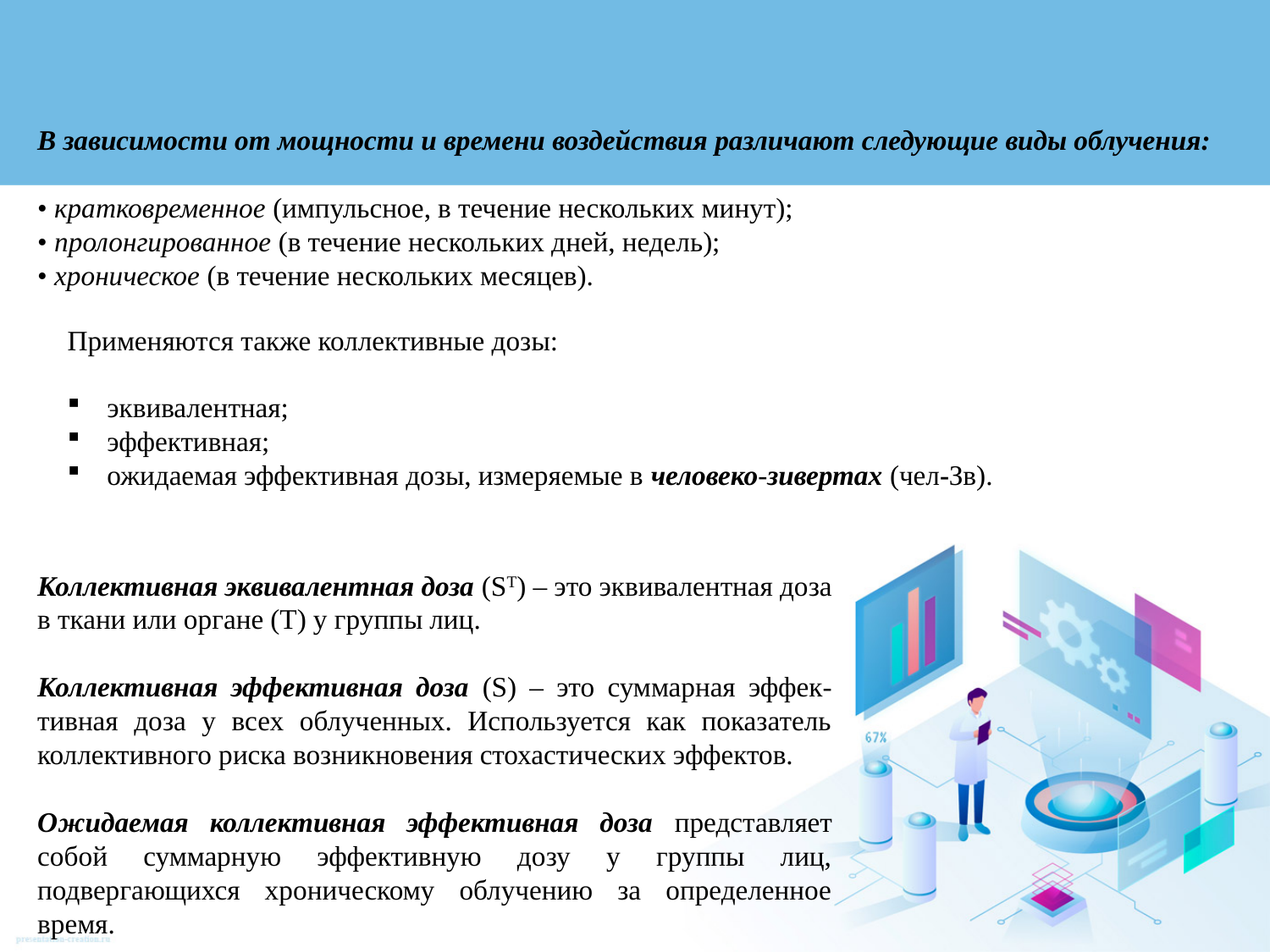

В зависимости от мощности и времени воздействия различают следующие виды облучения:

• кратковременное (импульсное, в течение нескольких минут);
• пролонгированное (в течение нескольких дней, недель);
• хроническое (в течение нескольких месяцев).
Применяются также коллективные дозы:

эквивалентная;
эффективная;
ожидаемая эффективная дозы, измеряемые в человеко-зивертах (чел-Зв).
Коллективная эквивалентная доза (ST) – это эквивалентная доза в ткани или органе (Т) у группы лиц.

Коллективная эффективная доза (S) – это суммарная эффек-тивная доза у всех облученных. Используется как показатель коллективного риска возникновения стохастических эффектов.

Ожидаемая коллективная эффективная доза представляет собой суммарную эффективную дозу у группы лиц, подвергающихся хроническому облучению за определенное время.